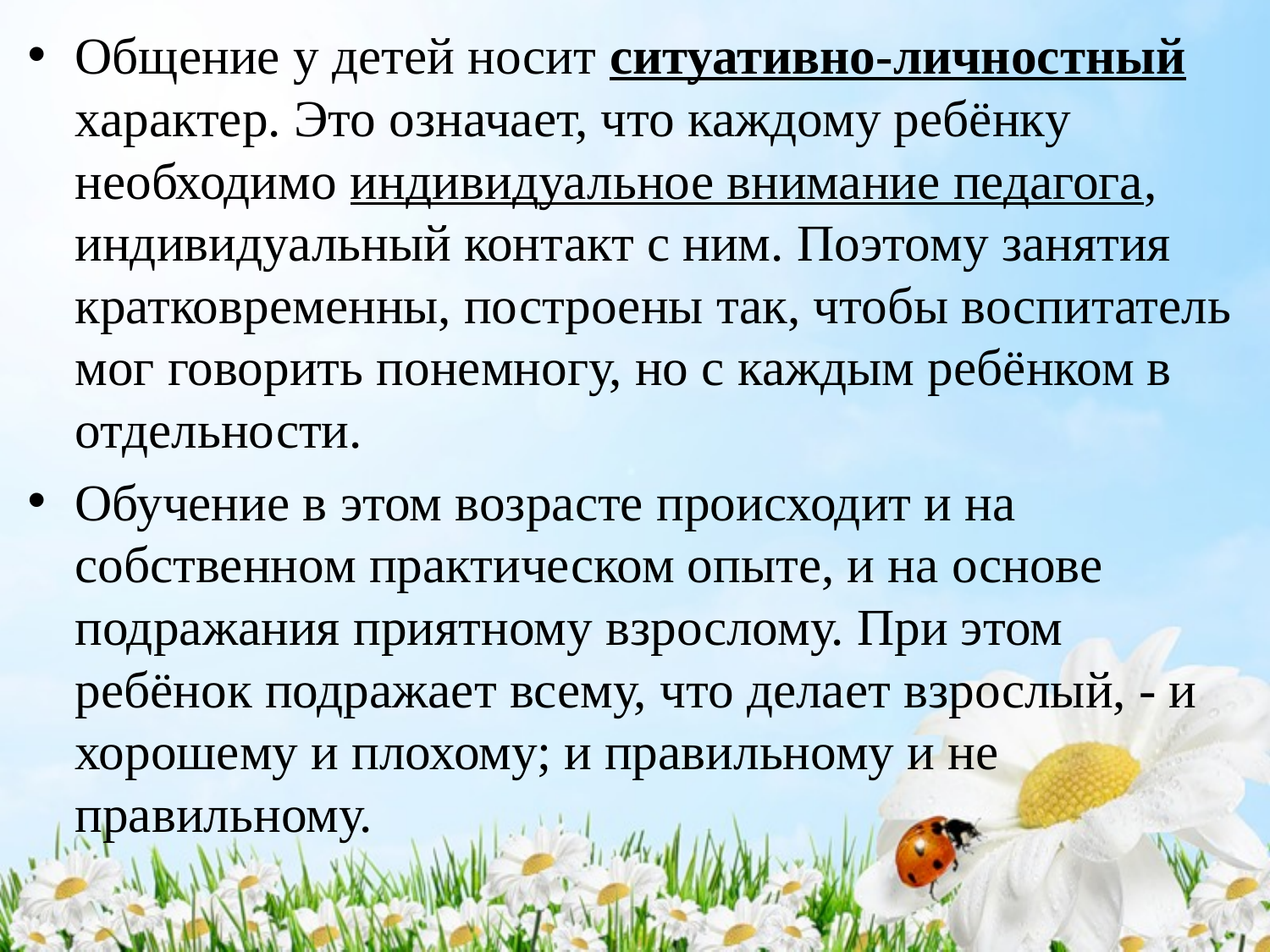

Общение у детей носит ситуативно-личностный характер. Это означает, что каждому ребёнку необходимо индивидуальное внимание педагога, индивидуальный контакт с ним. Поэтому занятия кратковременны, построены так, чтобы воспитатель мог говорить понемногу, но с каждым ребёнком в отдельности.
Обучение в этом возрасте происходит и на собственном практическом опыте, и на основе подражания приятному взрослому. При этом ребёнок подражает всему, что делает взрослый, - и хорошему и плохому; и правильному и не правильному.